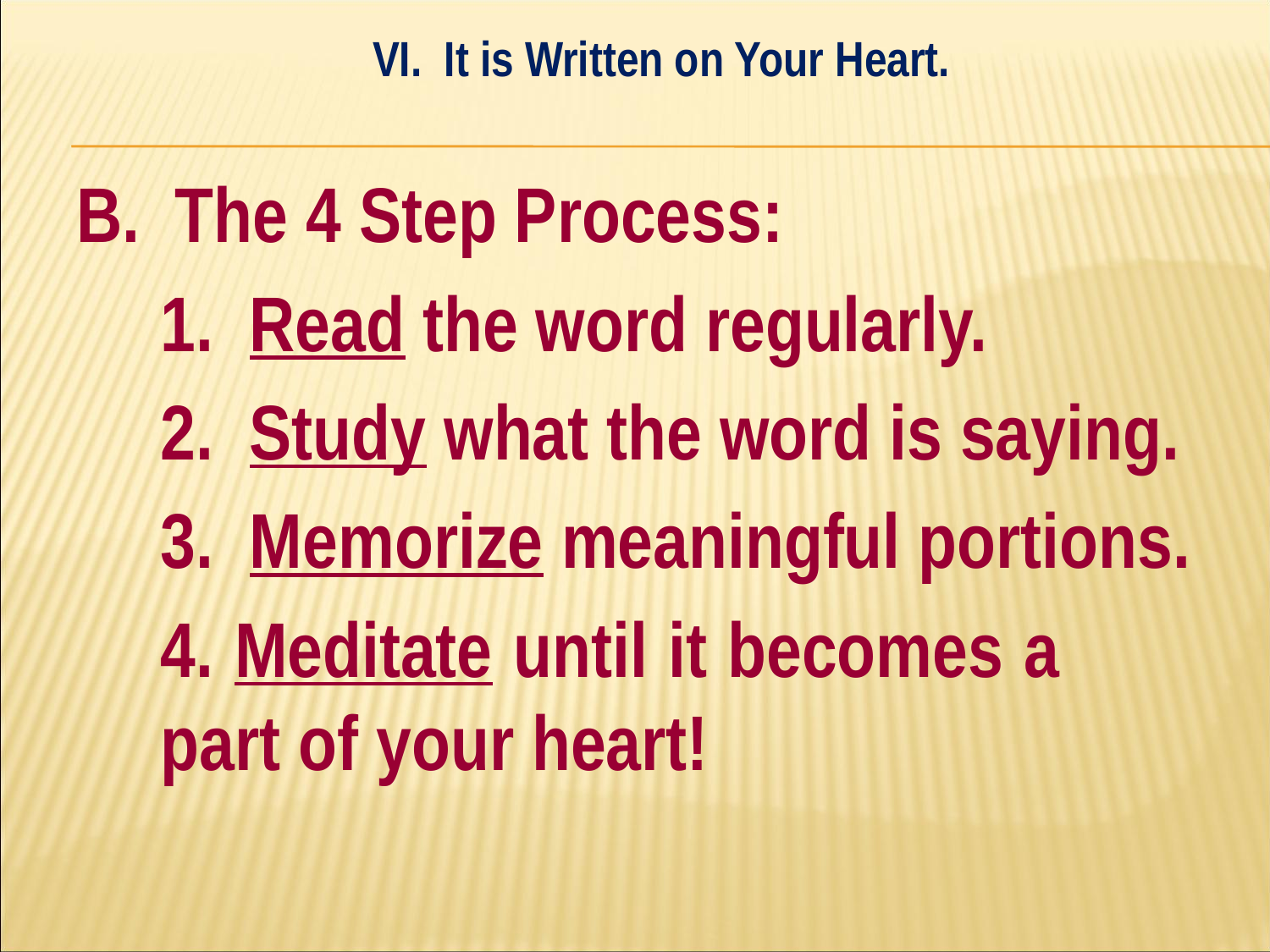

VI.  It is Written on Your Heart.
#
B.  The 4 Step Process:
	1.  Read the word regularly.
	2.  Study what the word is saying.
	3.  Memorize meaningful portions.
	4. Meditate until it becomes a 	part of your heart!